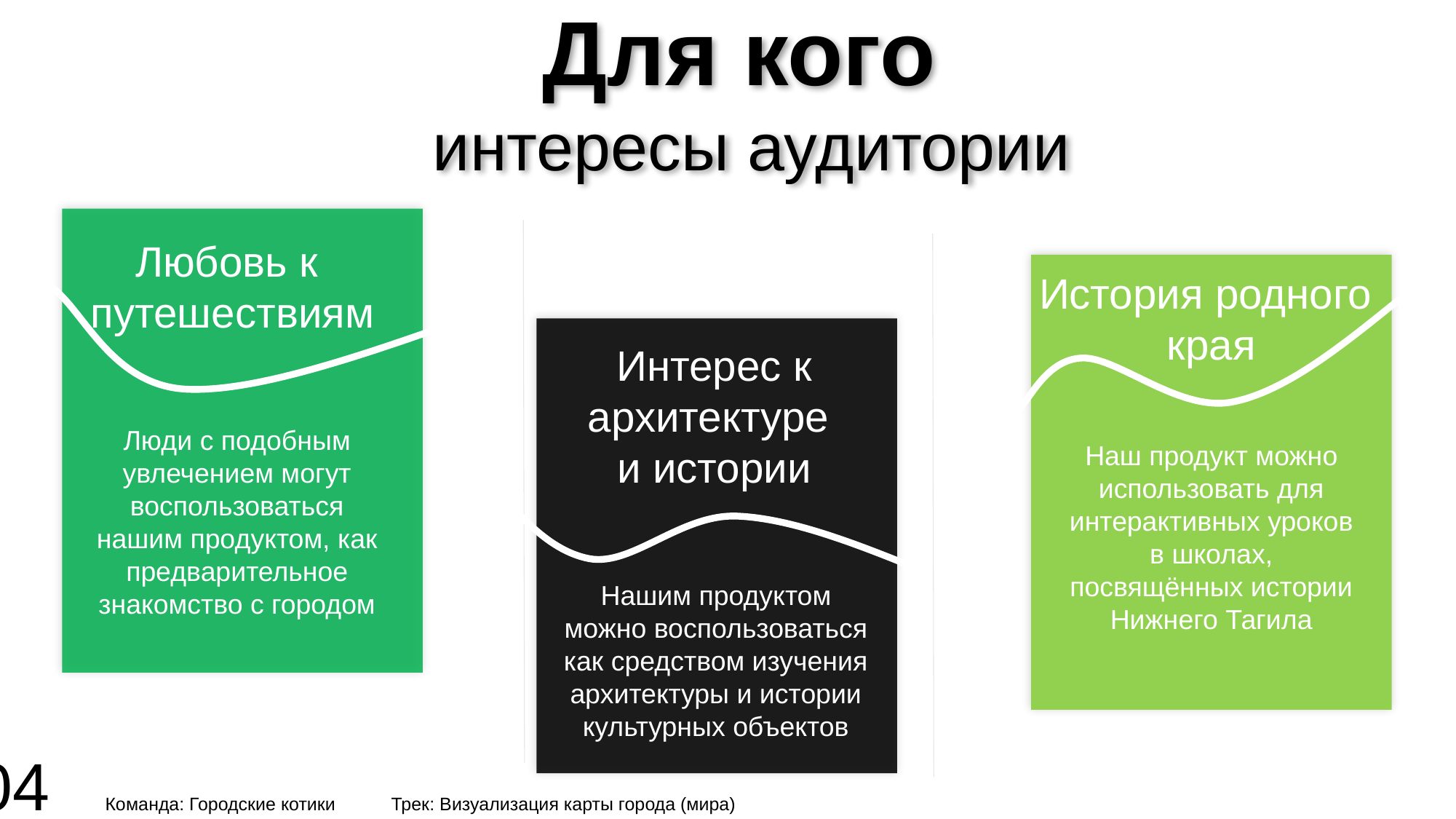

Для кого
интересы аудитории

Любовь к
путешествиям

Люди с подобным увлечением могут воспользоваться нашим продуктом, как предварительное знакомство с городом

История родного
края

Наш продукт можно использовать для интерактивных уроков в школах, посвящённых истории Нижнего Тагила

Интерес к
архитектурe
и истории

Нашим продуктом
можно воспользоваться
как средством изучения
архитектуры и истории культурных объектов
04   Команда: Городские котики           Трек: Визуализация карты города (мира)